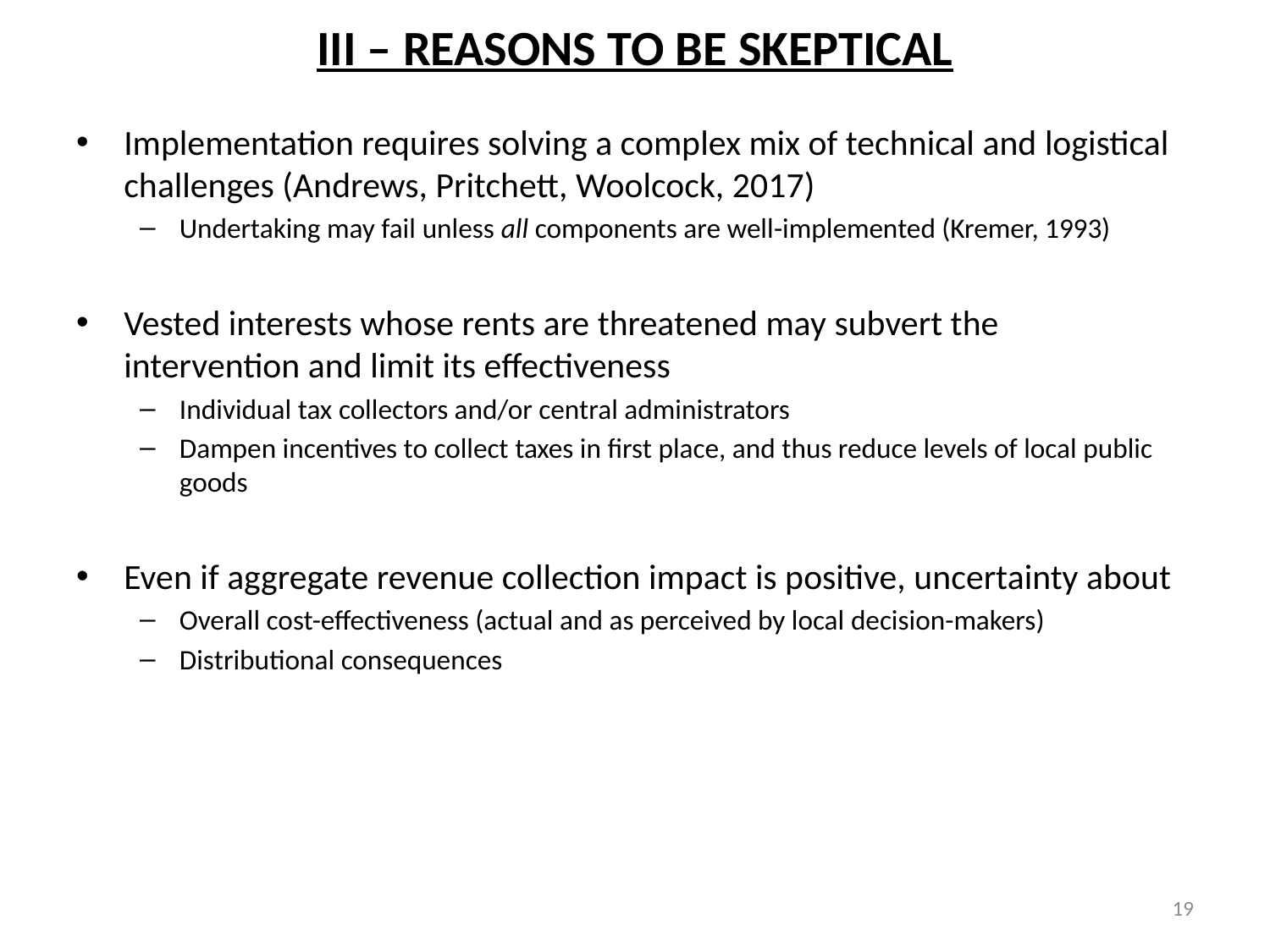

# III – REASONS TO BE SKEPTICAL
Implementation requires solving a complex mix of technical and logistical challenges (Andrews, Pritchett, Woolcock, 2017)
Undertaking may fail unless all components are well-implemented (Kremer, 1993)

Vested interests whose rents are threatened may subvert the intervention and limit its effectiveness
Individual tax collectors and/or central administrators
Dampen incentives to collect taxes in first place, and thus reduce levels of local public goods

Even if aggregate revenue collection impact is positive, uncertainty about
Overall cost-effectiveness (actual and as perceived by local decision-makers)
Distributional consequences
19